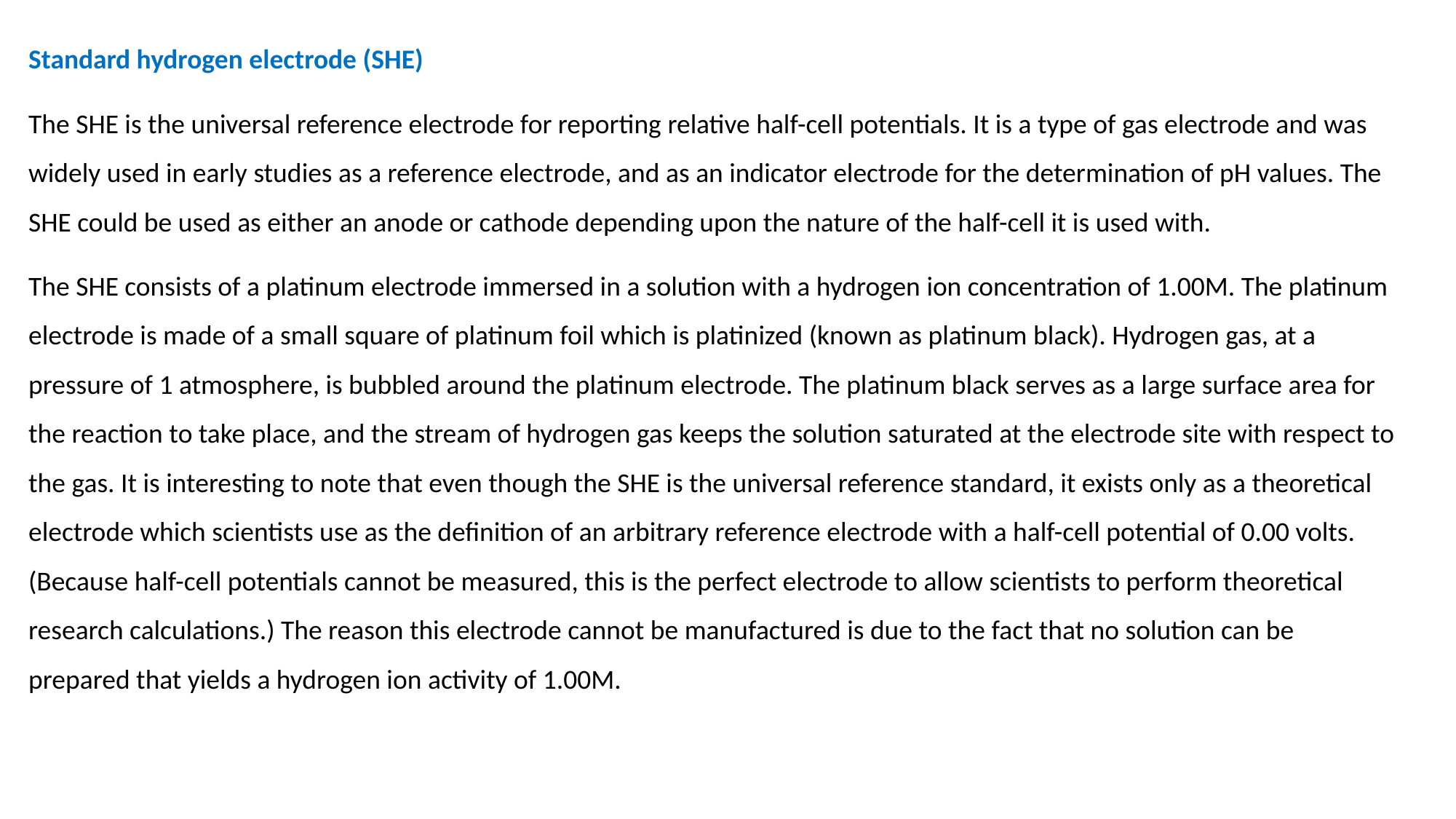

Standard hydrogen electrode (SHE)
The SHE is the universal reference electrode for reporting relative half-cell potentials. It is a type of gas electrode and was widely used in early studies as a reference electrode, and as an indicator electrode for the determination of pH values. The SHE could be used as either an anode or cathode depending upon the nature of the half-cell it is used with.
The SHE consists of a platinum electrode immersed in a solution with a hydrogen ion concentration of 1.00M. The platinum electrode is made of a small square of platinum foil which is platinized (known as platinum black). Hydrogen gas, at a pressure of 1 atmosphere, is bubbled around the platinum electrode. The platinum black serves as a large surface area for the reaction to take place, and the stream of hydrogen gas keeps the solution saturated at the electrode site with respect to the gas. It is interesting to note that even though the SHE is the universal reference standard, it exists only as a theoretical electrode which scientists use as the definition of an arbitrary reference electrode with a half-cell potential of 0.00 volts. (Because half-cell potentials cannot be measured, this is the perfect electrode to allow scientists to perform theoretical research calculations.) The reason this electrode cannot be manufactured is due to the fact that no solution can be prepared that yields a hydrogen ion activity of 1.00M.